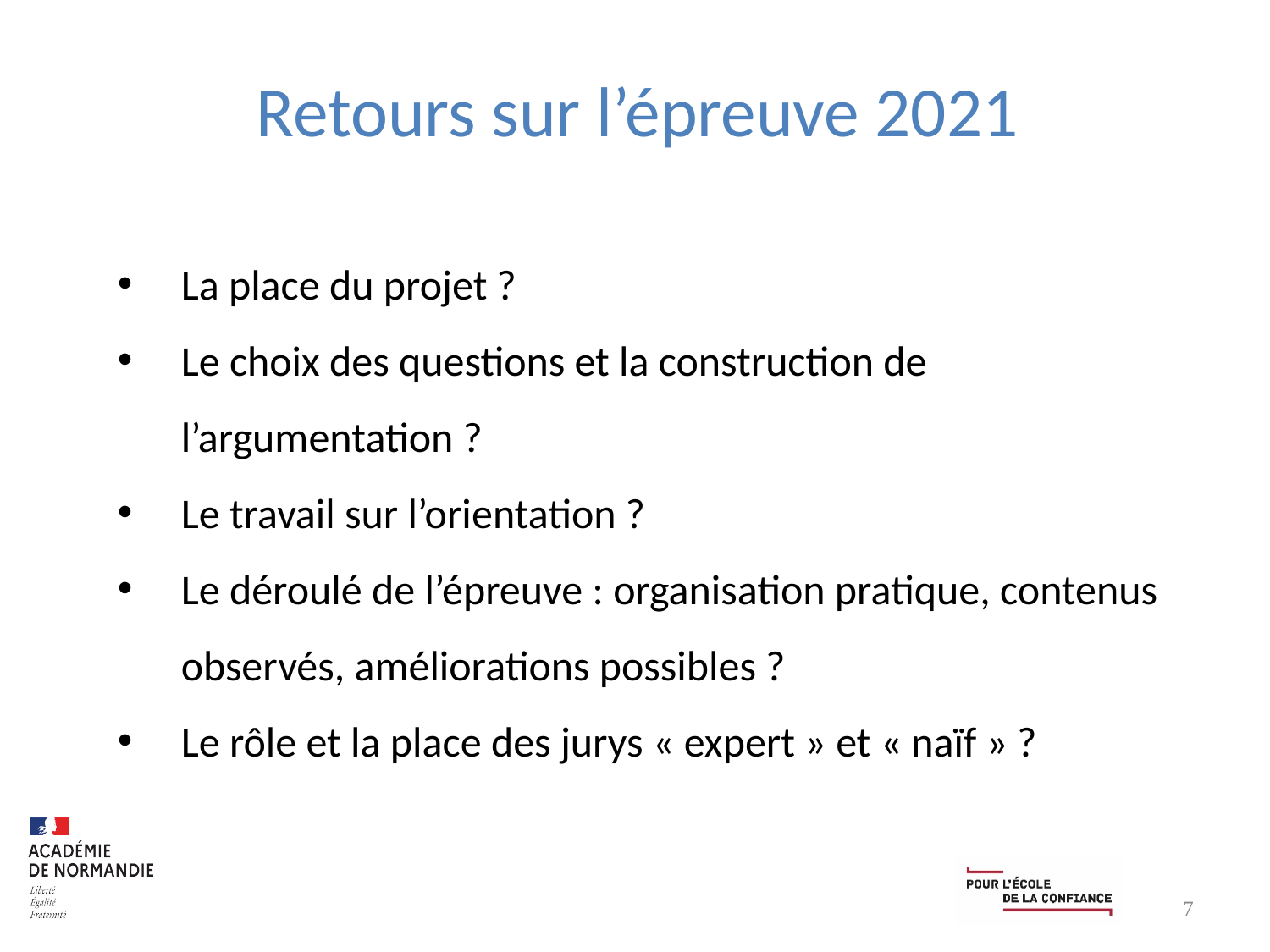

# Retours sur l’épreuve 2021
La place du projet ?
Le choix des questions et la construction de l’argumentation ?
Le travail sur l’orientation ?
Le déroulé de l’épreuve : organisation pratique, contenus observés, améliorations possibles ?
Le rôle et la place des jurys « expert » et « naïf » ?